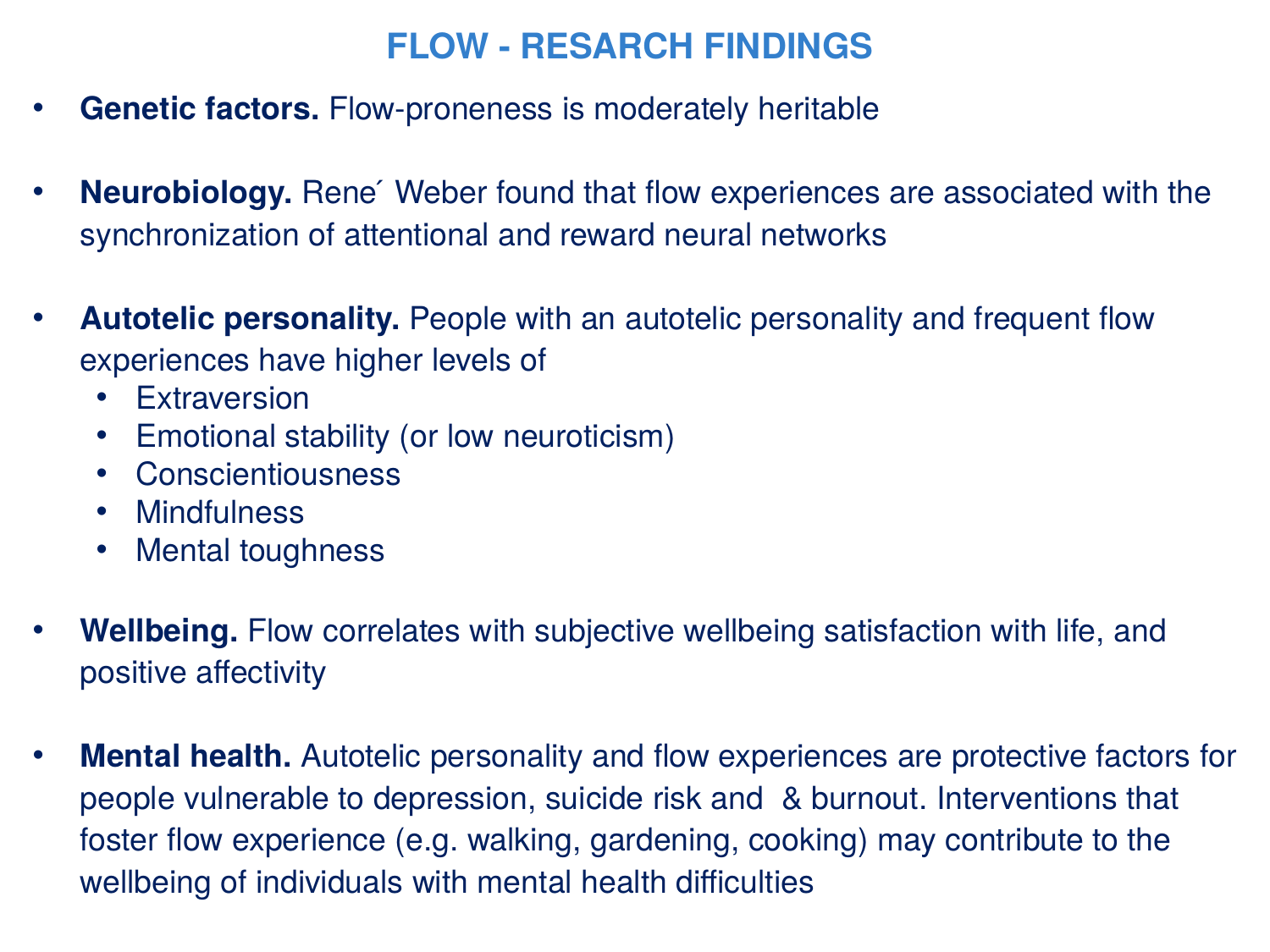

FLOW - RESARCH FINDINGS

Genetic factors. Flow-proneness is moderately heritable

Neurobiology. Rene ́ Weber found that flow experiences are associated with the synchronization of attentional and reward neural networks

Autotelic personality. People with an autotelic personality and frequent flow experiences have higher levels of
Extraversion
Emotional stability (or low neuroticism)
Conscientiousness
Mindfulness
Mental toughness

Wellbeing. Flow correlates with subjective wellbeing satisfaction with life, and positive affectivity

Mental health. Autotelic personality and flow experiences are protective factors for people vulnerable to depression, suicide risk and  & burnout. Interventions that foster flow experience (e.g. walking, gardening, cooking) may contribute to the wellbeing of individuals with mental health difficulties